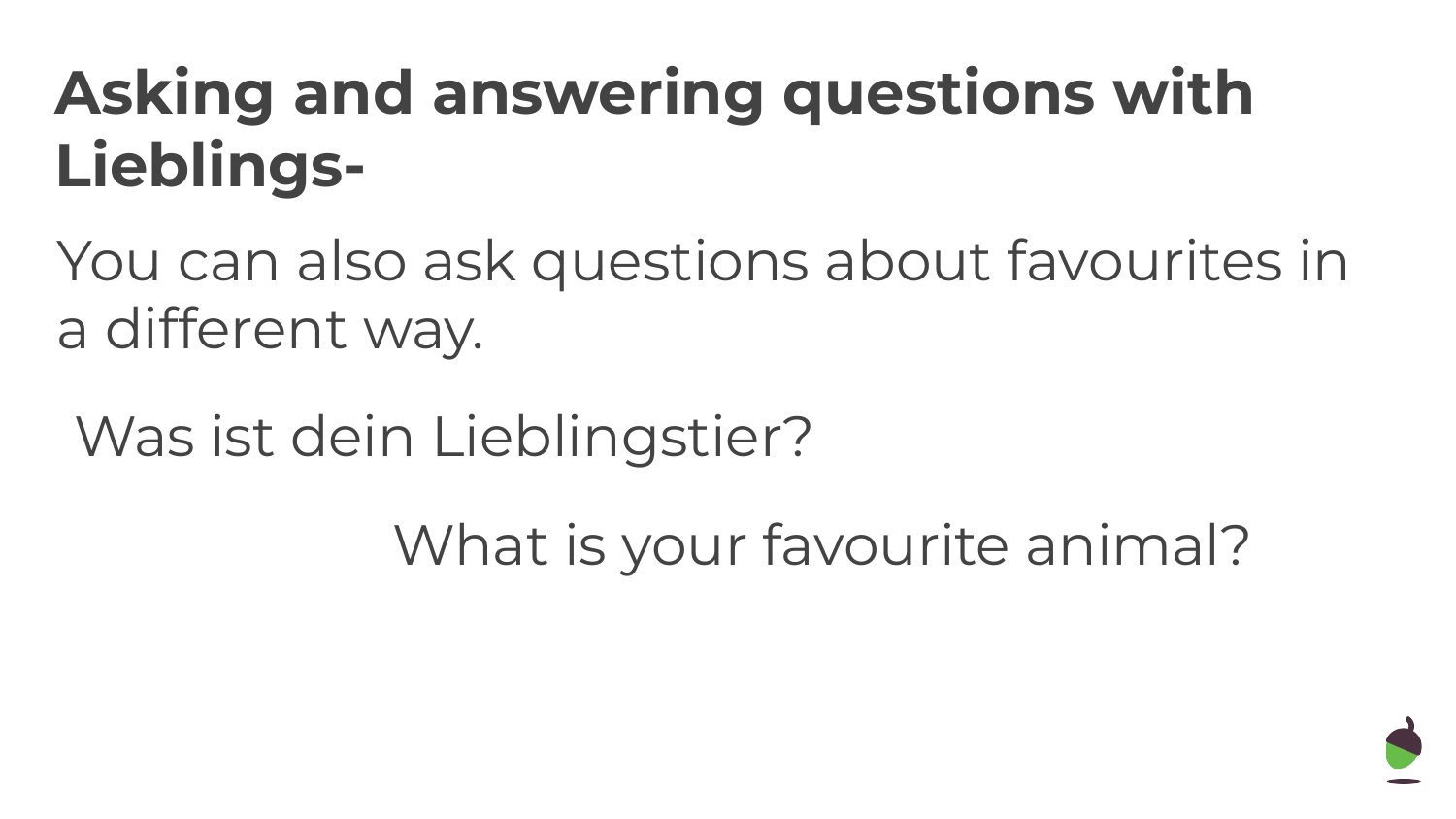

Asking and answering questions with Lieblings-
You can also ask questions about favourites in a different way.
Was ist dein Lieblingstier?
What is your favourite animal?